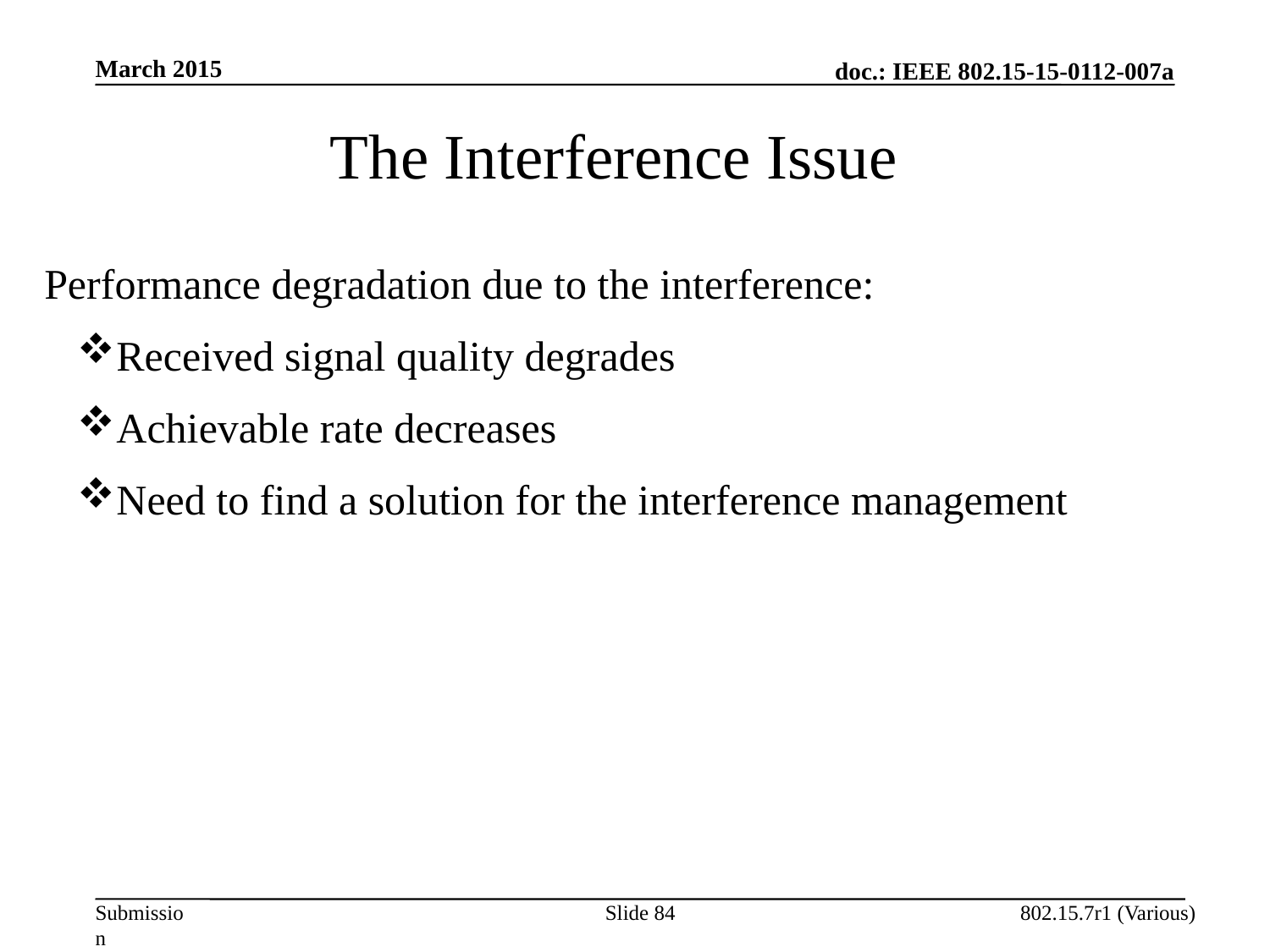

March 2015
The Interference Issue
Performance degradation due to the interference:
Received signal quality degrades
Achievable rate decreases
Need to find a solution for the interference management
Slide 84
802.15.7r1 (Various)